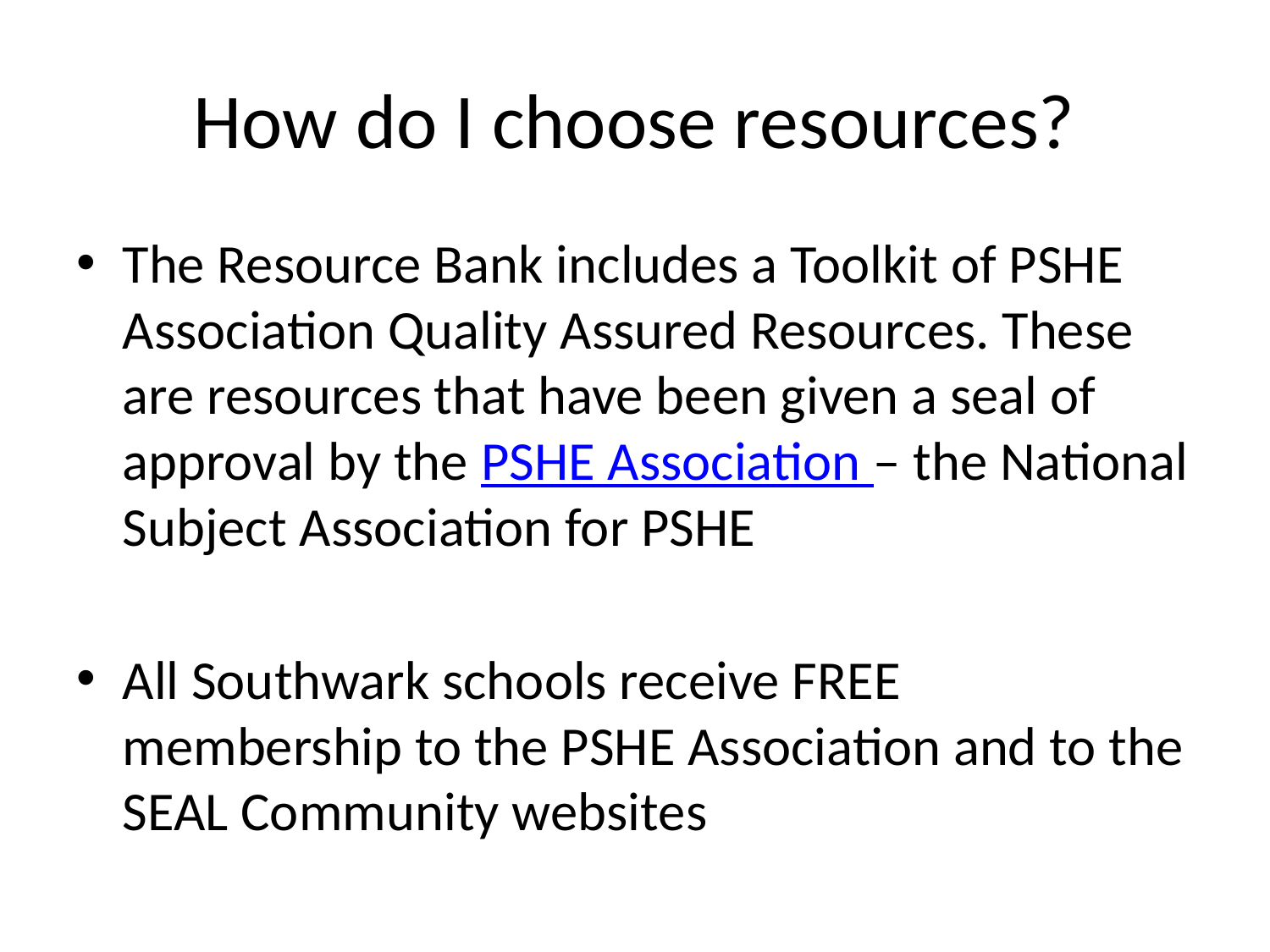

# How do I choose resources?
The Resource Bank includes a Toolkit of PSHE Association Quality Assured Resources. These are resources that have been given a seal of approval by the PSHE Association – the National Subject Association for PSHE

All Southwark schools receive FREE membership to the PSHE Association and to the SEAL Community websites